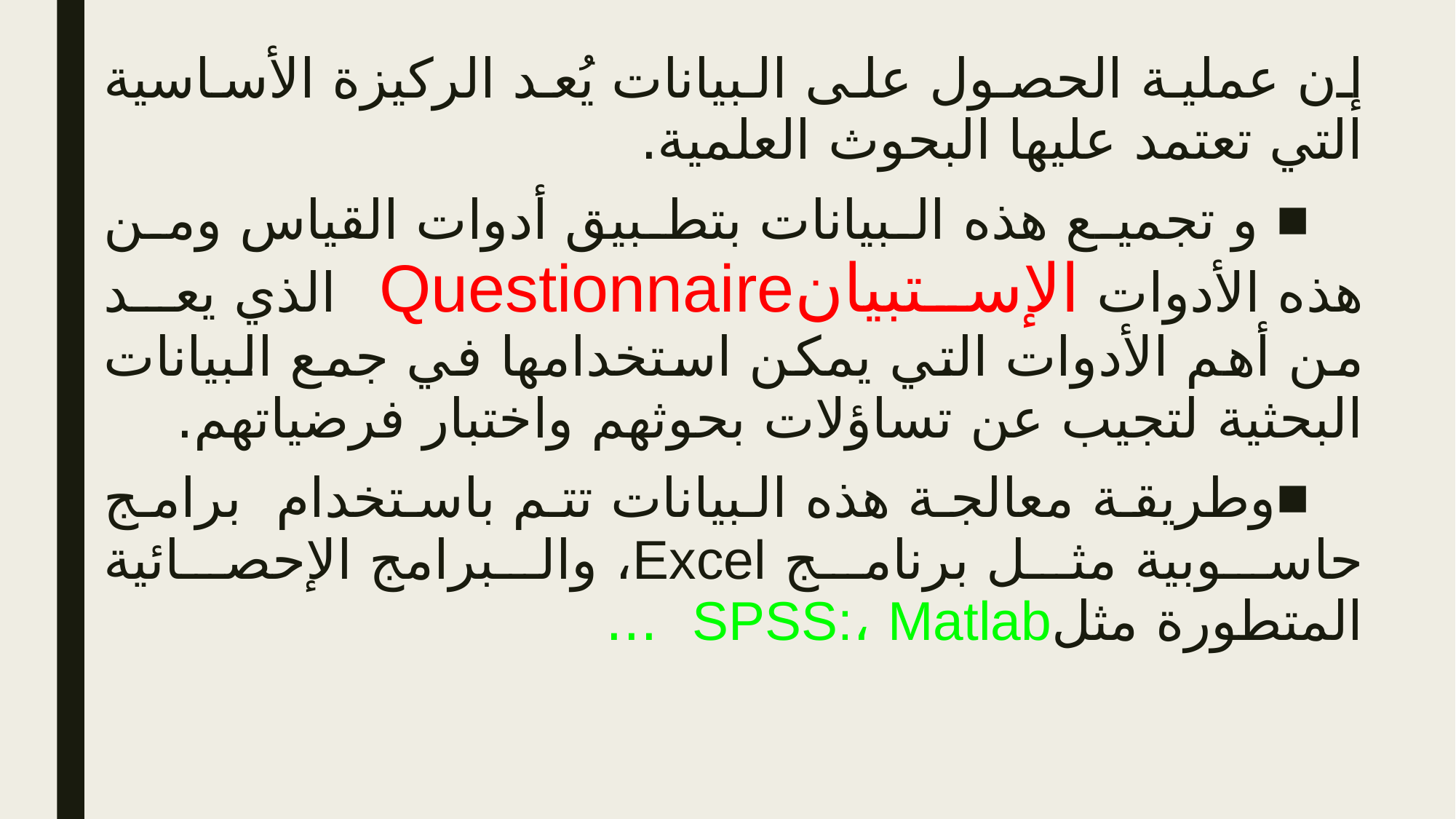

إن عملية الحصول على البيانات يُعد الركيزة الأساسية التي تعتمد عليها البحوث العلمية.
 و تجميع هذه البيانات بتطبيق أدوات القياس ومن هذه الأدوات الإستبيانQuestionnaire  الذي يعد من أهم الأدوات التي يمكن استخدامها في جمع البيانات البحثية لتجيب عن تساؤلات بحوثهم واختبار فرضياتهم.
وطريقة معالجة هذه البيانات تتم باستخدام  برامج حاسوبية مثل برنامج Excel، والبرامج الإحصائية المتطورة مثلSPSS:، Matlab  ...